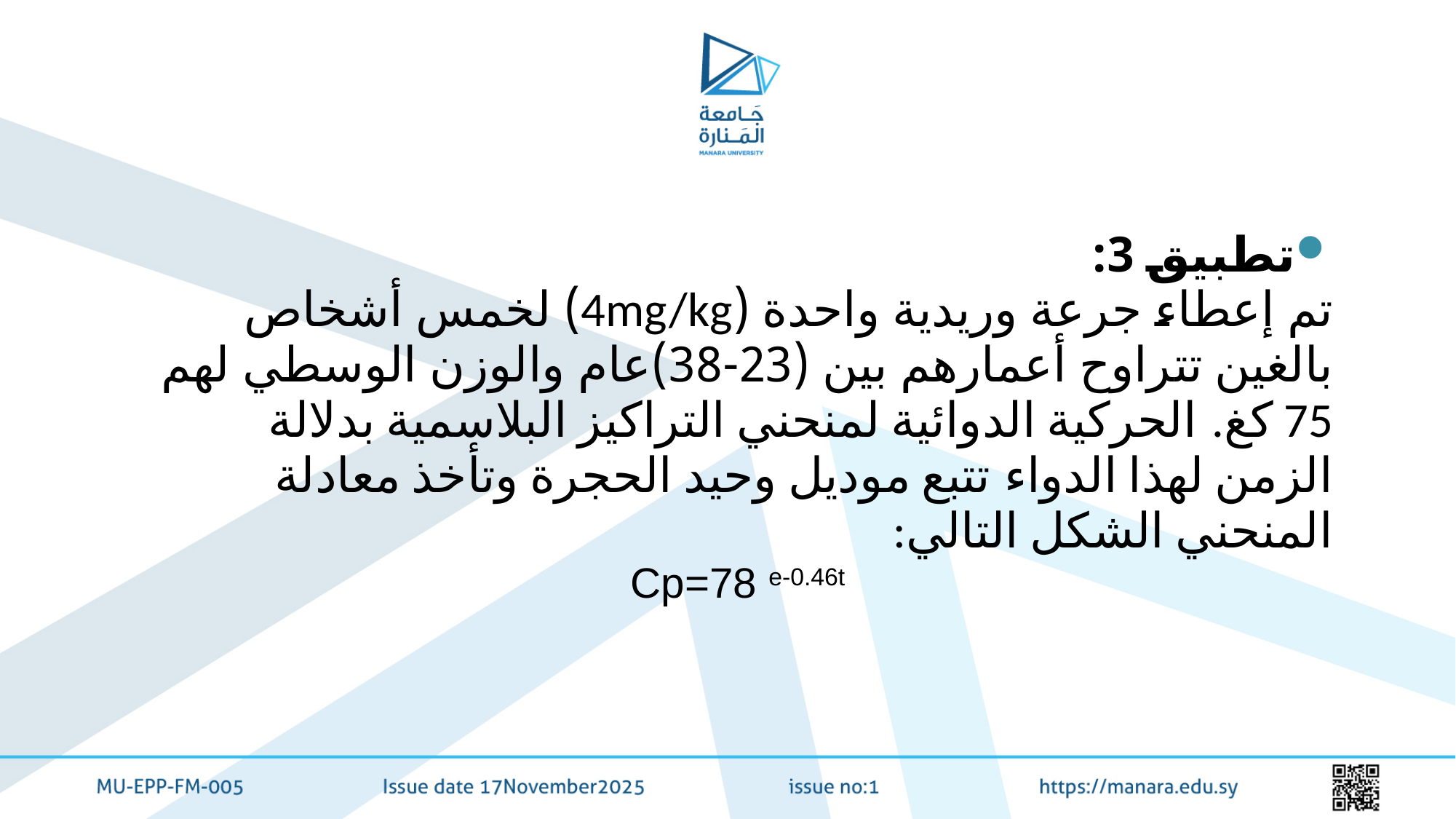

#
تطبيق 3:
تم إعطاء جرعة وريدية واحدة (4mg/kg) لخمس أشخاص بالغين تتراوح أعمارهم بين (23-38)عام والوزن الوسطي لهم 75 كغ. الحركية الدوائية لمنحني التراكيز البلاسمية بدلالة الزمن لهذا الدواء تتبع موديل وحيد الحجرة وتأخذ معادلة المنحني الشكل التالي:
Cp=78 e-0.46t